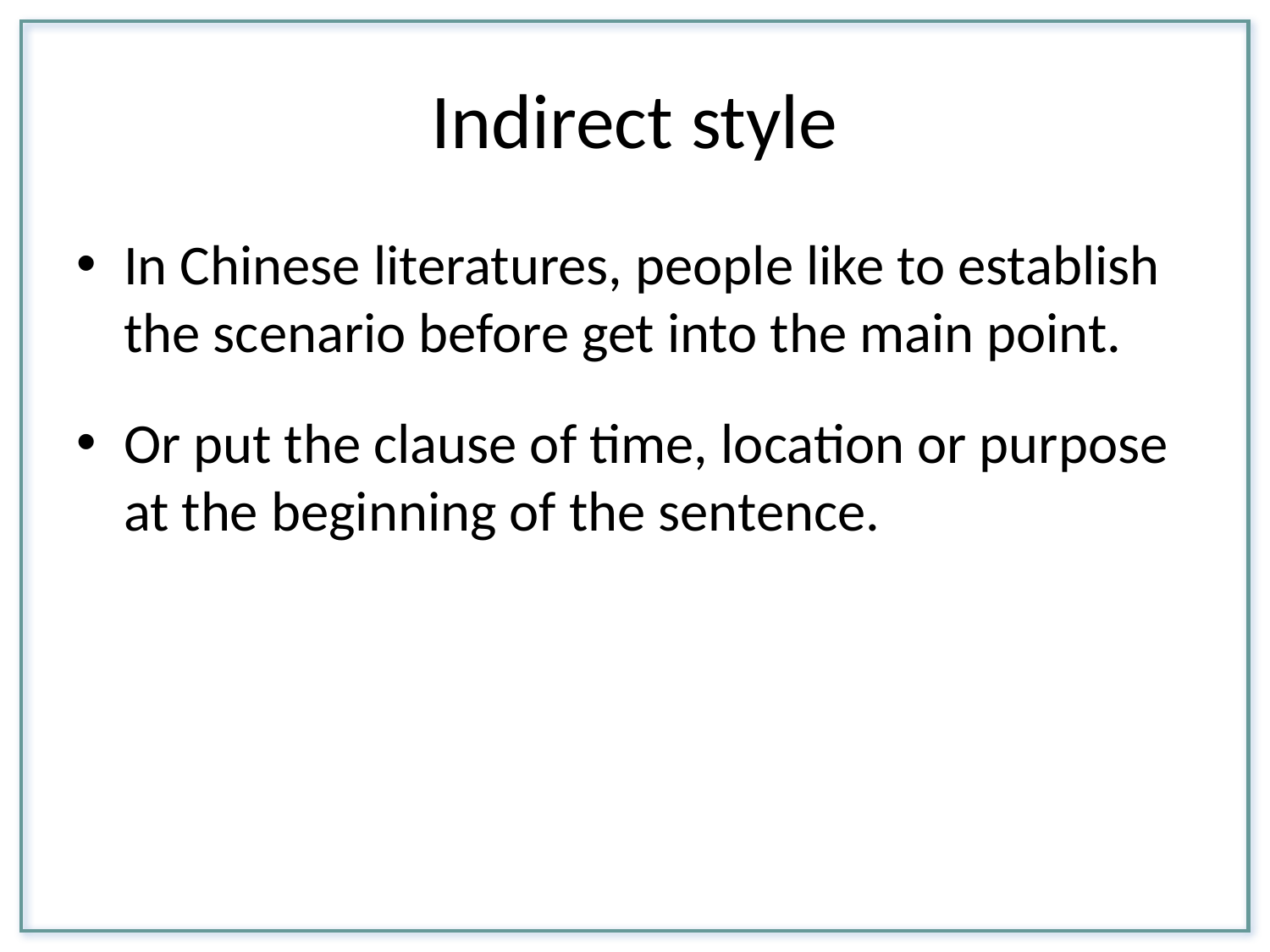

# Indirect style
In Chinese literatures, people like to establish the scenario before get into the main point.
Or put the clause of time, location or purpose at the beginning of the sentence.